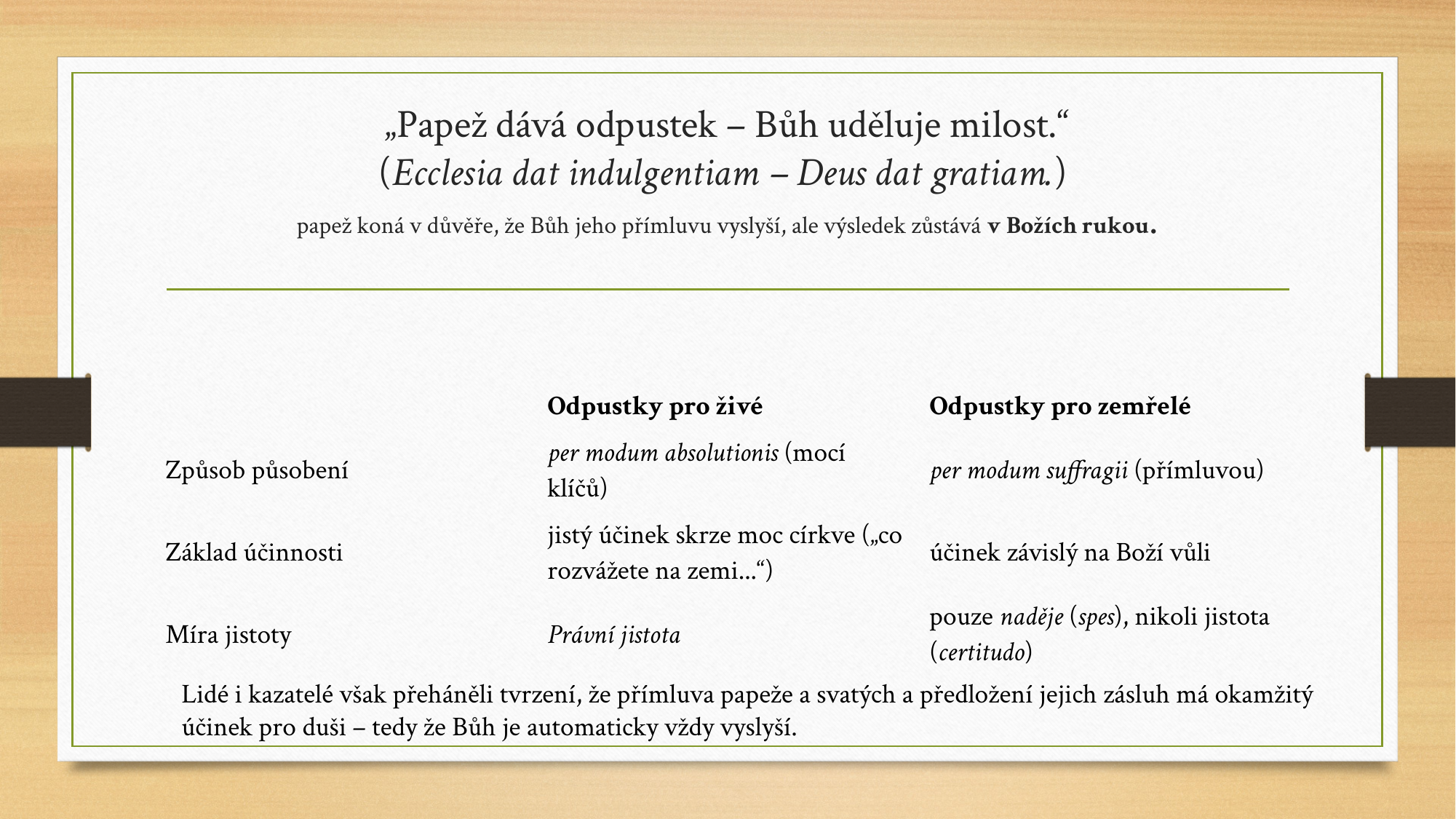

# „Papež dává odpustek – Bůh uděluje milost.“ (Ecclesia dat indulgentiam – Deus dat gratiam.) papež koná v důvěře, že Bůh jeho přímluvu vyslyší, ale výsledek zůstává v Božích rukou.
|  | Odpustky pro živé | Odpustky pro zemřelé |
| --- | --- | --- |
| Způsob působení | per modum absolutionis (mocí klíčů) | per modum suffragii (přímluvou) |
| Základ účinnosti | jistý účinek skrze moc církve („co rozvážete na zemi...“) | účinek závislý na Boží vůli |
| Míra jistoty | Právní jistota | pouze naděje (spes), nikoli jistota (certitudo) |
Lidé i kazatelé však přeháněli tvrzení, že přímluva papeže a svatých a předložení jejich zásluh má okamžitý účinek pro duši – tedy že Bůh je automaticky vždy vyslyší.